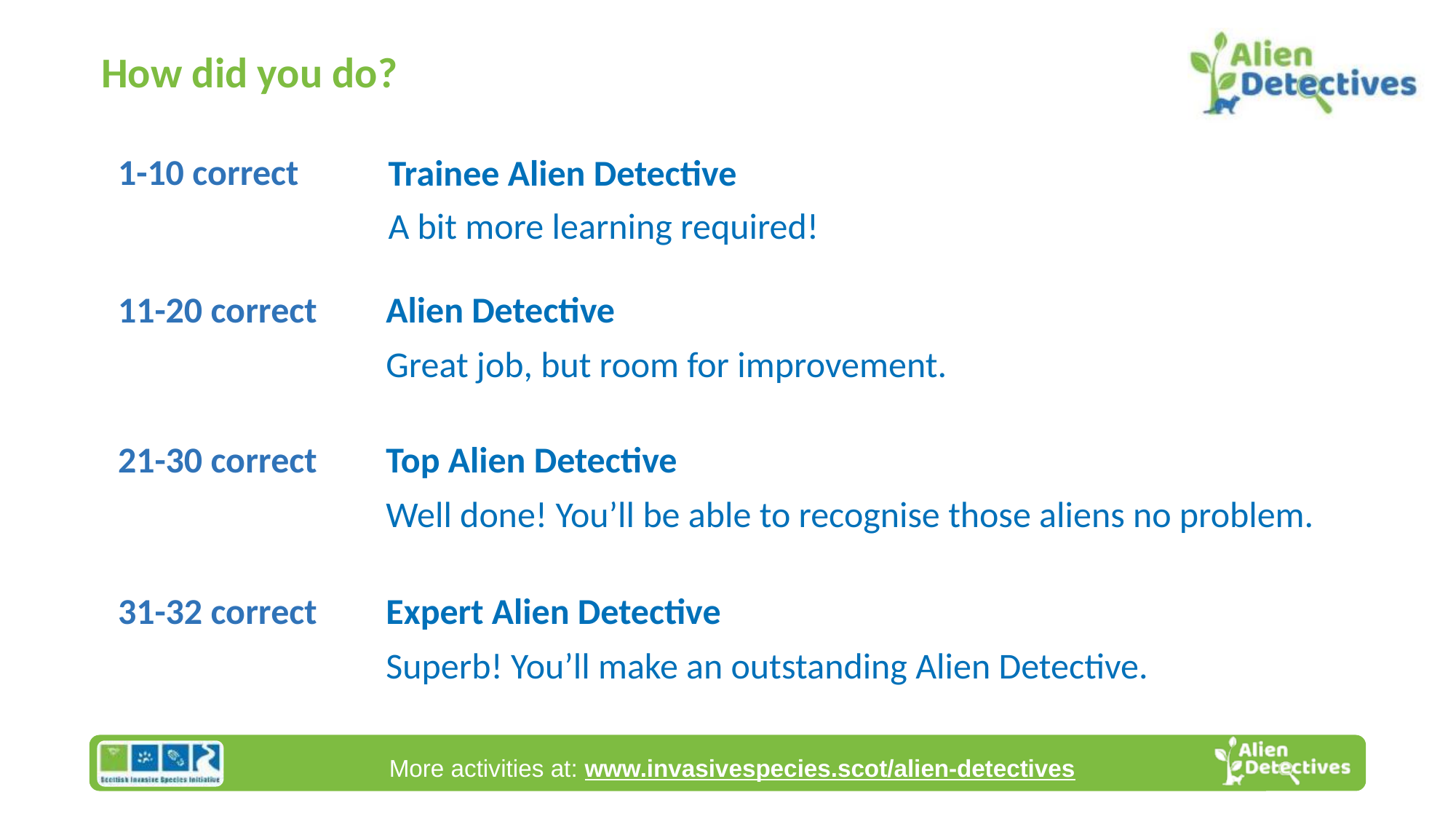

How did you do?
Trainee Alien Detective
A bit more learning required!
1-10 correct
11-20 correct
Alien Detective
Great job, but room for improvement.
21-30 correct
Top Alien Detective
Well done! You’ll be able to recognise those aliens no problem.
31-32 correct
Expert Alien Detective
Superb! You’ll make an outstanding Alien Detective.